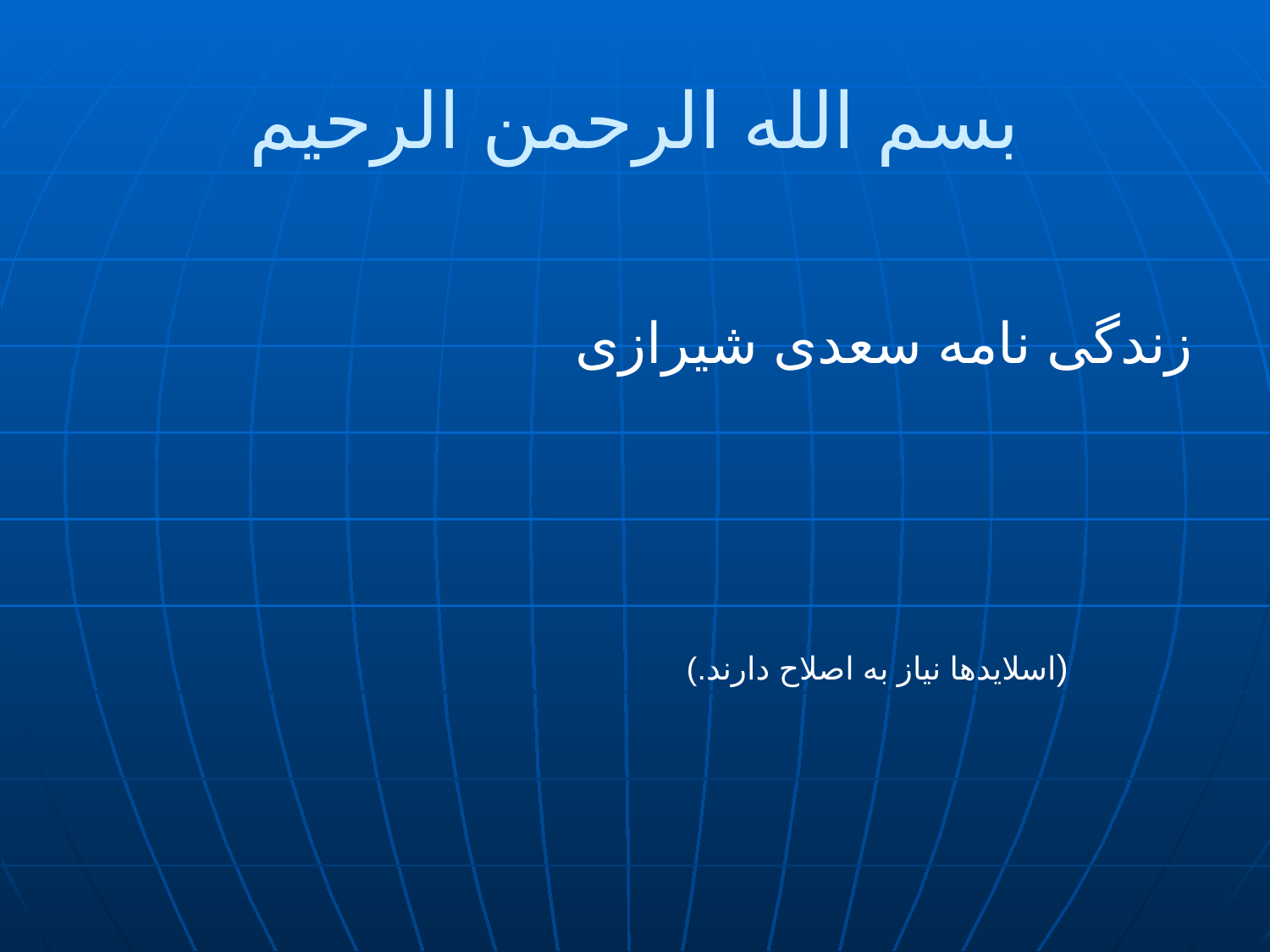

# بسم الله الرحمن الرحیم

زندگی نامه سعدی شیرازی

        (اسلایدها نیاز به اصلاح دارند.)